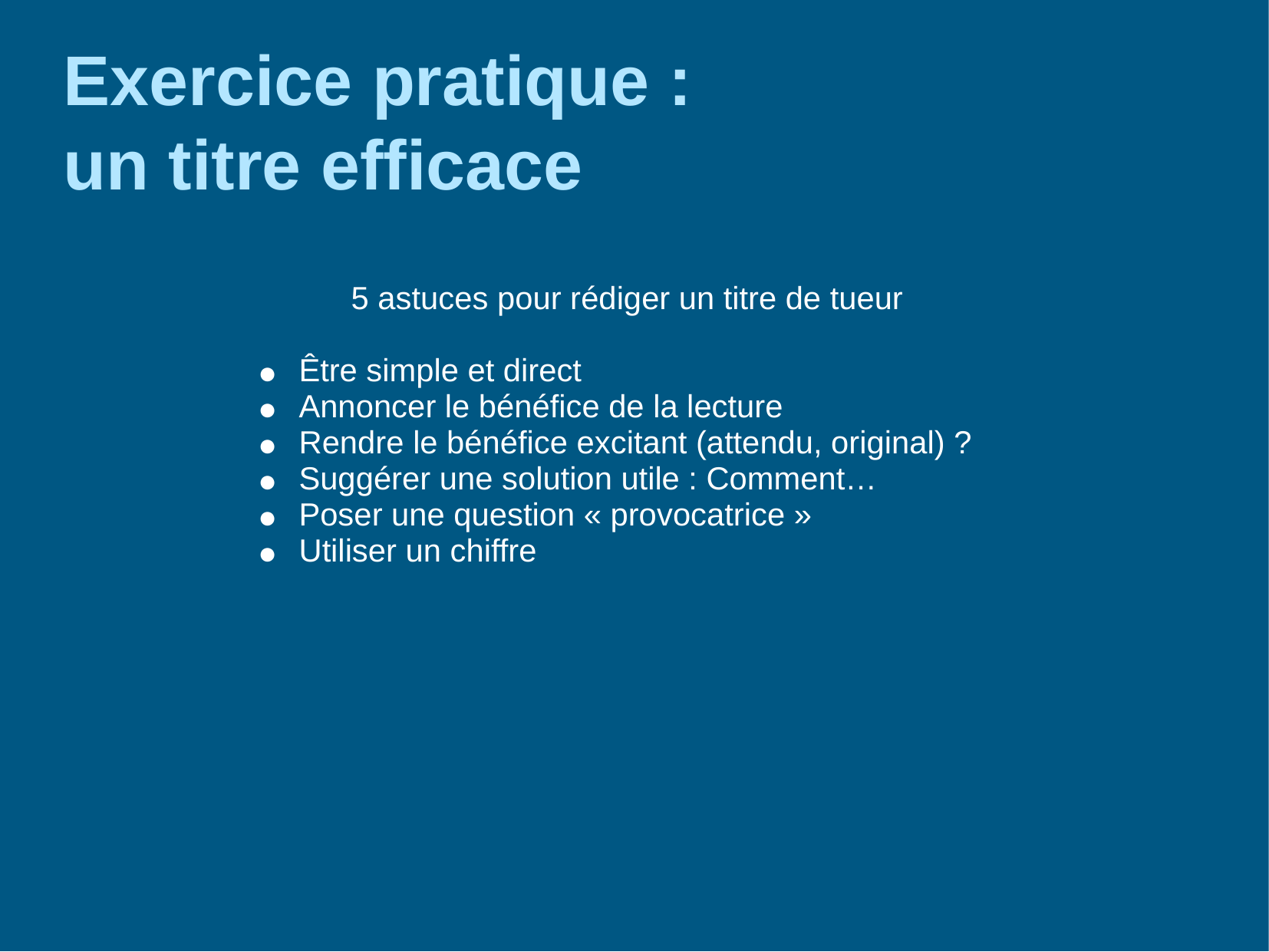

Exercice pratique :
un titre efficace

5 astuces pour rédiger un titre de tueur

Être simple et direct
Annoncer le bénéfice de la lecture
Rendre le bénéfice excitant (attendu, original) ?
Suggérer une solution utile : Comment…
Poser une question « provocatrice »
Utiliser un chiffre